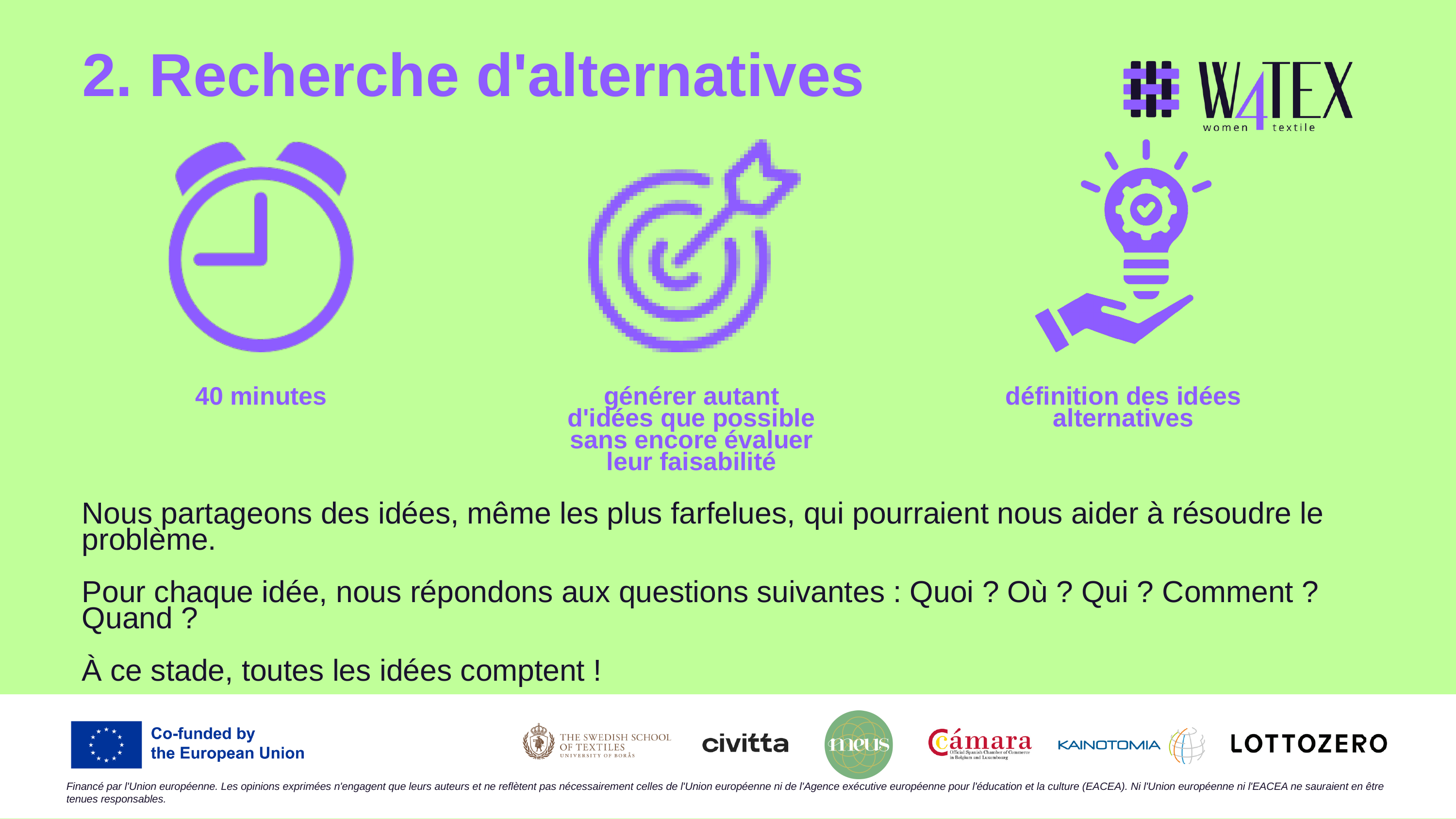

2. Recherche d'alternatives

40 minutes
générer autant d'idées que possible sans encore évaluer leur faisabilité
définition des idées alternatives
Nous partageons des idées, même les plus farfelues, qui pourraient nous aider à résoudre le problème.

Pour chaque idée, nous répondons aux questions suivantes : Quoi ? Où ? Qui ? Comment ? Quand ?

À ce stade, toutes les idées comptent !

Financé par l'Union européenne. Les opinions exprimées n'engagent que leurs auteurs et ne reflètent pas nécessairement celles de l'Union européenne ni de l'Agence exécutive européenne pour l'éducation et la culture (EACEA). Ni l'Union européenne ni l'EACEA ne sauraient en être tenues responsables.